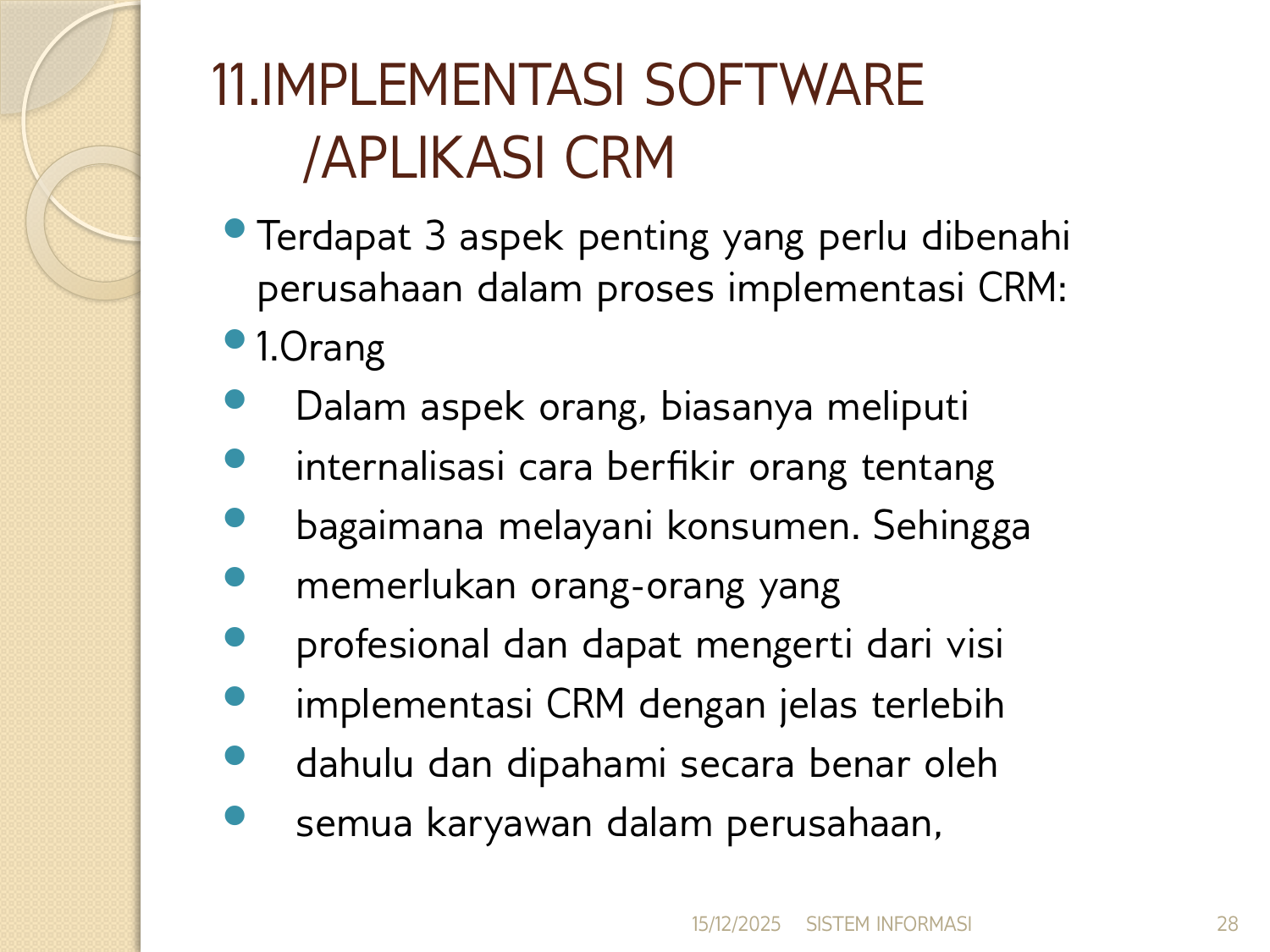

# 11.IMPLEMENTASI SOFTWARE /APLIKASI CRM
Terdapat 3 aspek penting yang perlu dibenahi perusahaan dalam proses implementasi CRM:
1.Orang
   Dalam aspek orang, biasanya meliputi
   internalisasi cara berfikir orang tentang
   bagaimana melayani konsumen. Sehingga
   memerlukan orang-orang yang
   profesional dan dapat mengerti dari visi
   implementasi CRM dengan jelas terlebih
   dahulu dan dipahami secara benar oleh
   semua karyawan dalam perusahaan,
15/12/2025
SISTEM INFORMASI
28